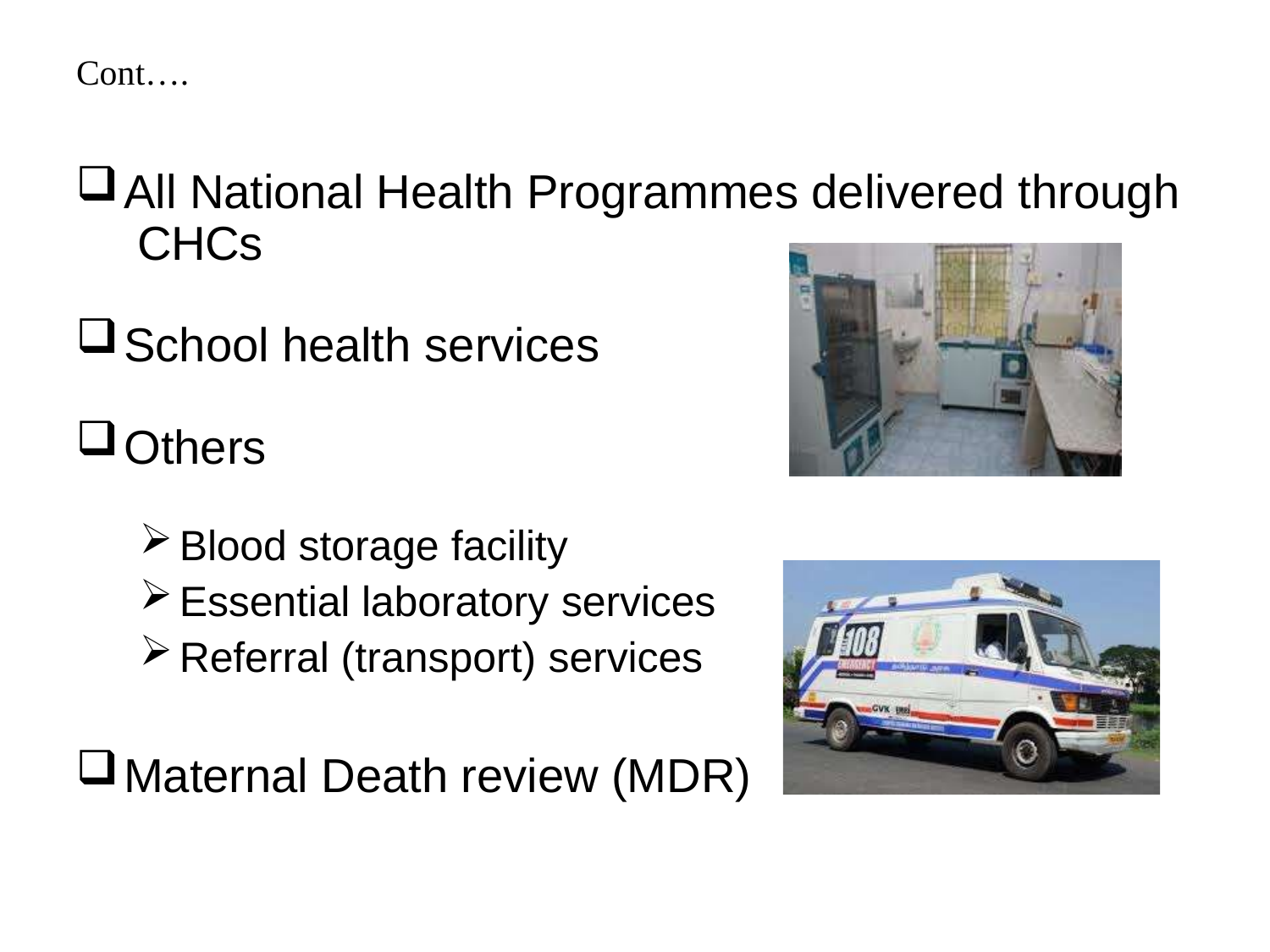

Cont….

All National Health Programmes delivered through  CHCs
School health services
Others
Blood storage facility
Essential laboratory services
Referral (transport) services

Maternal Death review (MDR)